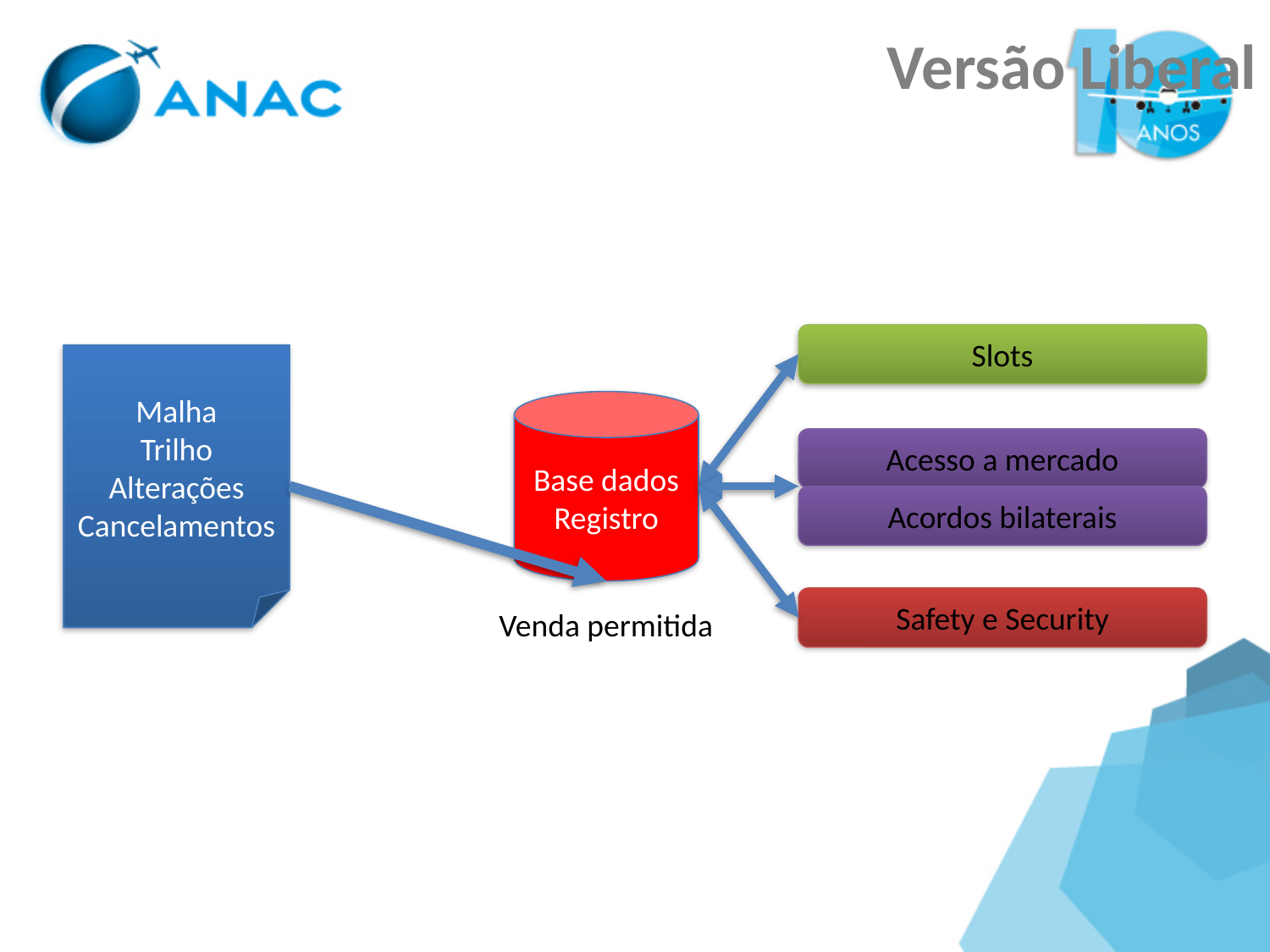

Versão Liberal

Slots
Malha
Trilho
Alterações
Cancelamentos
Base dados
Registro
Acesso a mercado
Acordos bilaterais
Safety e Security
Venda permitida